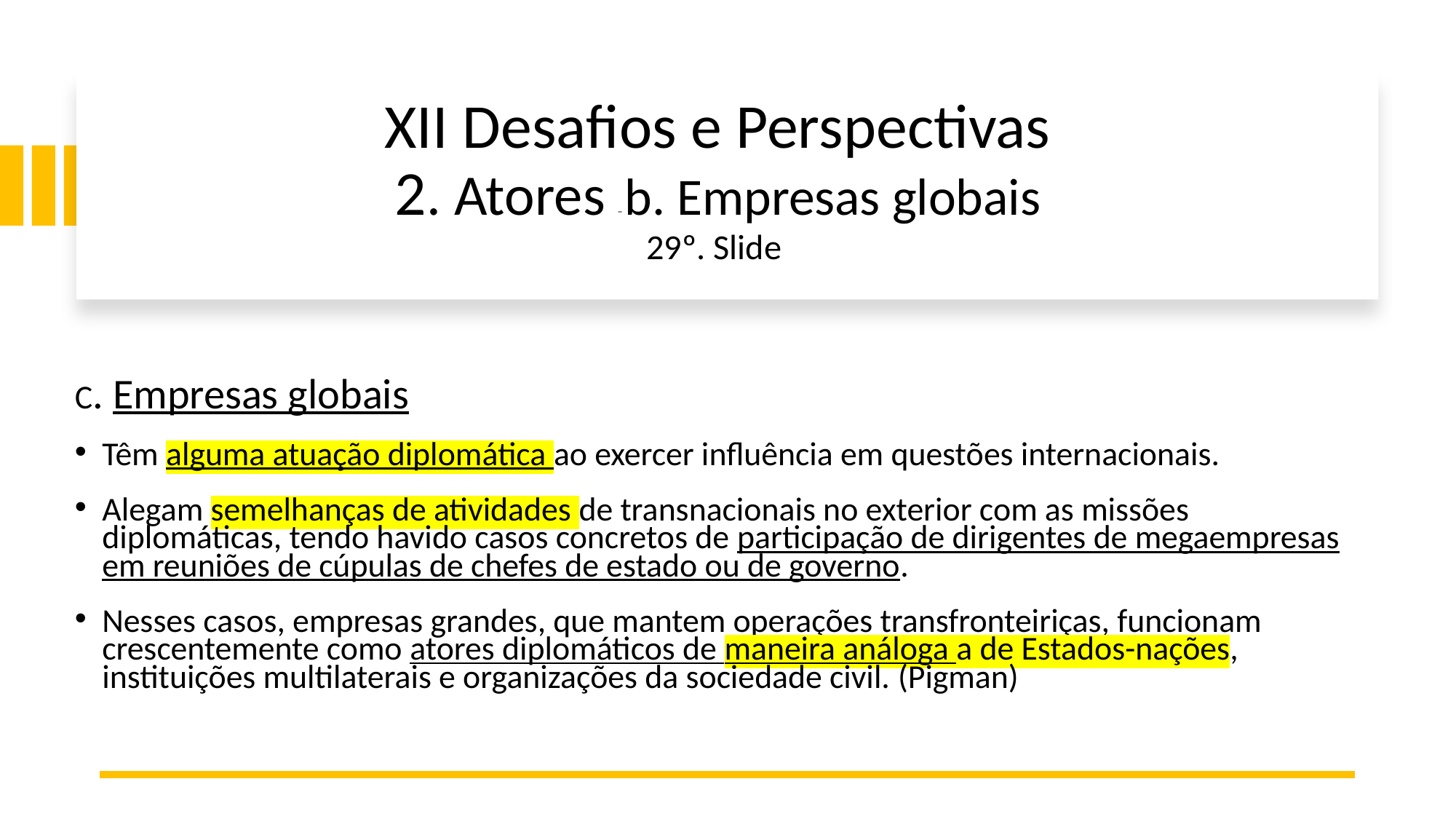

# XII Desafios e Perspectivas 2. Atores – b. Empresas globais 29º. Slide

C. Empresas globais
Têm alguma atuação diplomática ao exercer influência em questões internacionais.
Alegam semelhanças de atividades de transnacionais no exterior com as missões diplomáticas, tendo havido casos concretos de participação de dirigentes de megaempresas em reuniões de cúpulas de chefes de estado ou de governo.
Nesses casos, empresas grandes, que mantem operações transfronteiriças, funcionam crescentemente como atores diplomáticos de maneira análoga a de Estados-nações, instituições multilaterais e organizações da sociedade civil. (Pigman)